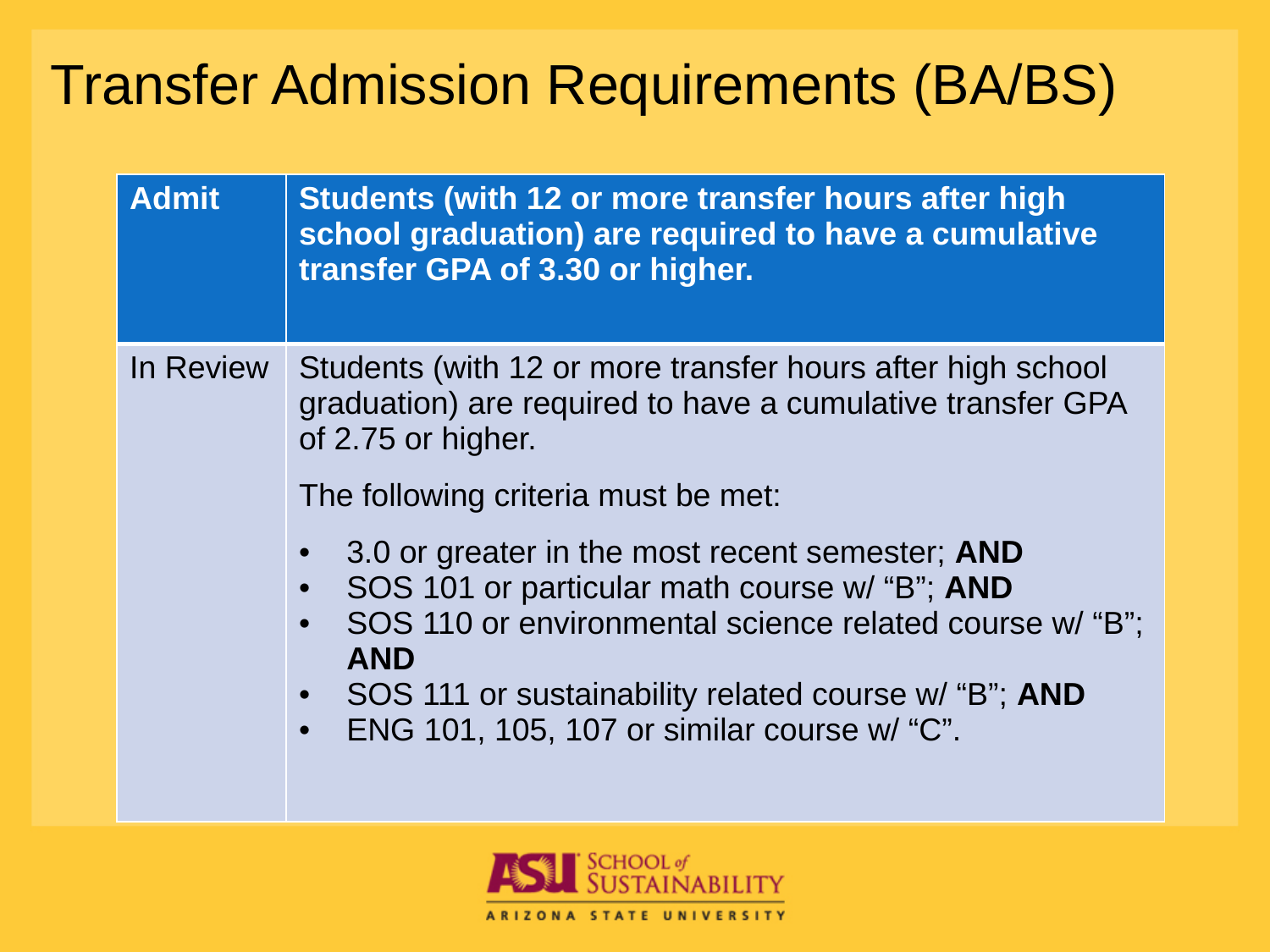

Transfer Admission Requirements (BA/BS)
| Admit | Students (with 12 or more transfer hours after high school graduation) are required to have a cumulative transfer GPA of 3.30 or higher. |
| --- | --- |
| In Review | Students (with 12 or more transfer hours after high school graduation) are required to have a cumulative transfer GPA of 2.75 or higher. The following criteria must be met: 3.0 or greater in the most recent semester; AND SOS 101 or particular math course w/ “B”; AND SOS 110 or environmental science related course w/ “B”; AND SOS 111 or sustainability related course w/ “B”; AND ENG 101, 105, 107 or similar course w/ “C”. |